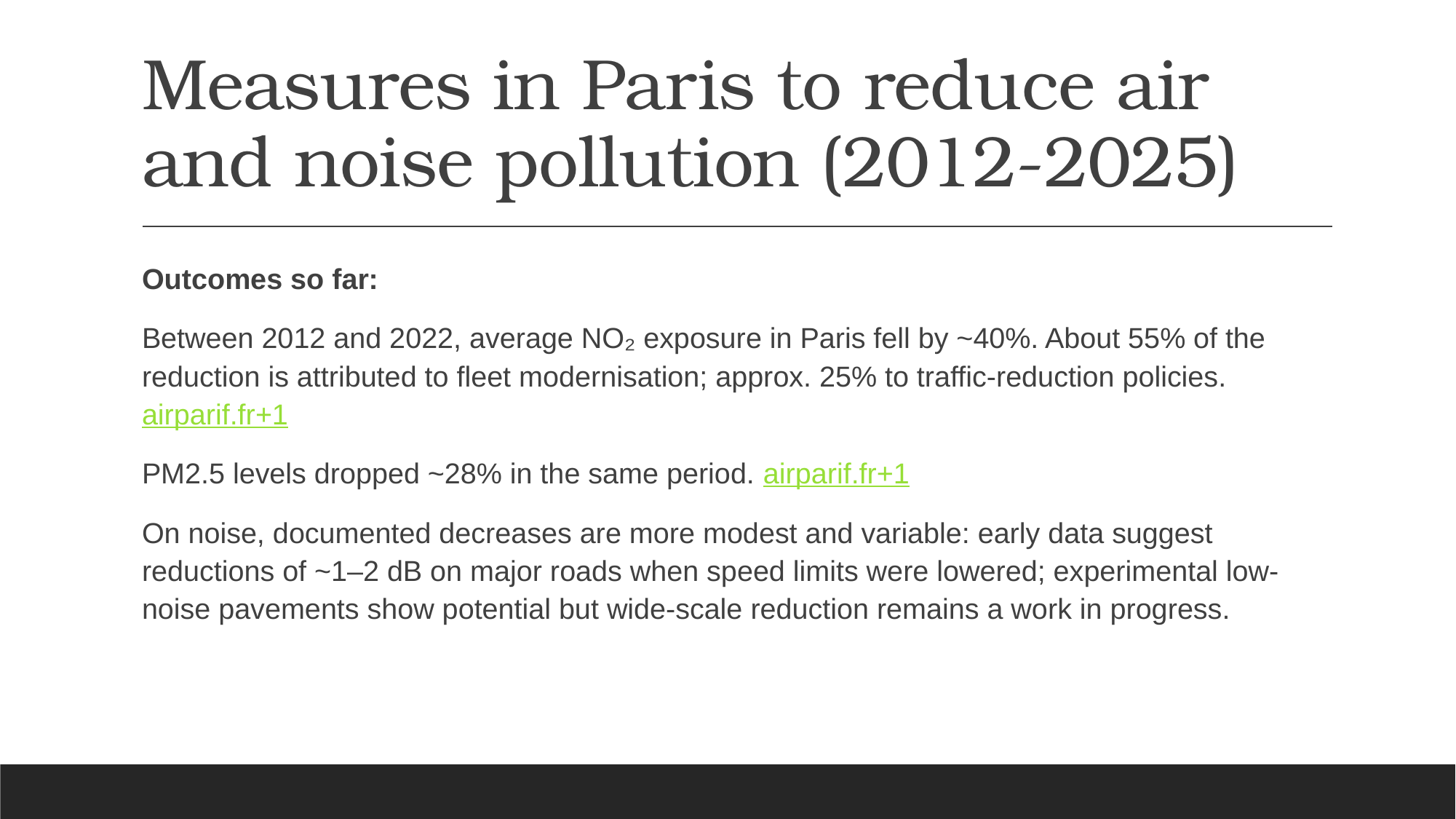

# Measures in Paris to reduce air and noise pollution (2012-2025)
Outcomes so far:
Between 2012 and 2022, average NO₂ exposure in Paris fell by ~40%. About 55% of the reduction is attributed to fleet modernisation; approx. 25% to traffic-reduction policies. airparif.fr+1
PM2.5 levels dropped ~28% in the same period. airparif.fr+1
On noise, documented decreases are more modest and variable: early data suggest reductions of ~1–2 dB on major roads when speed limits were lowered; experimental low-noise pavements show potential but wide-scale reduction remains a work in progress.